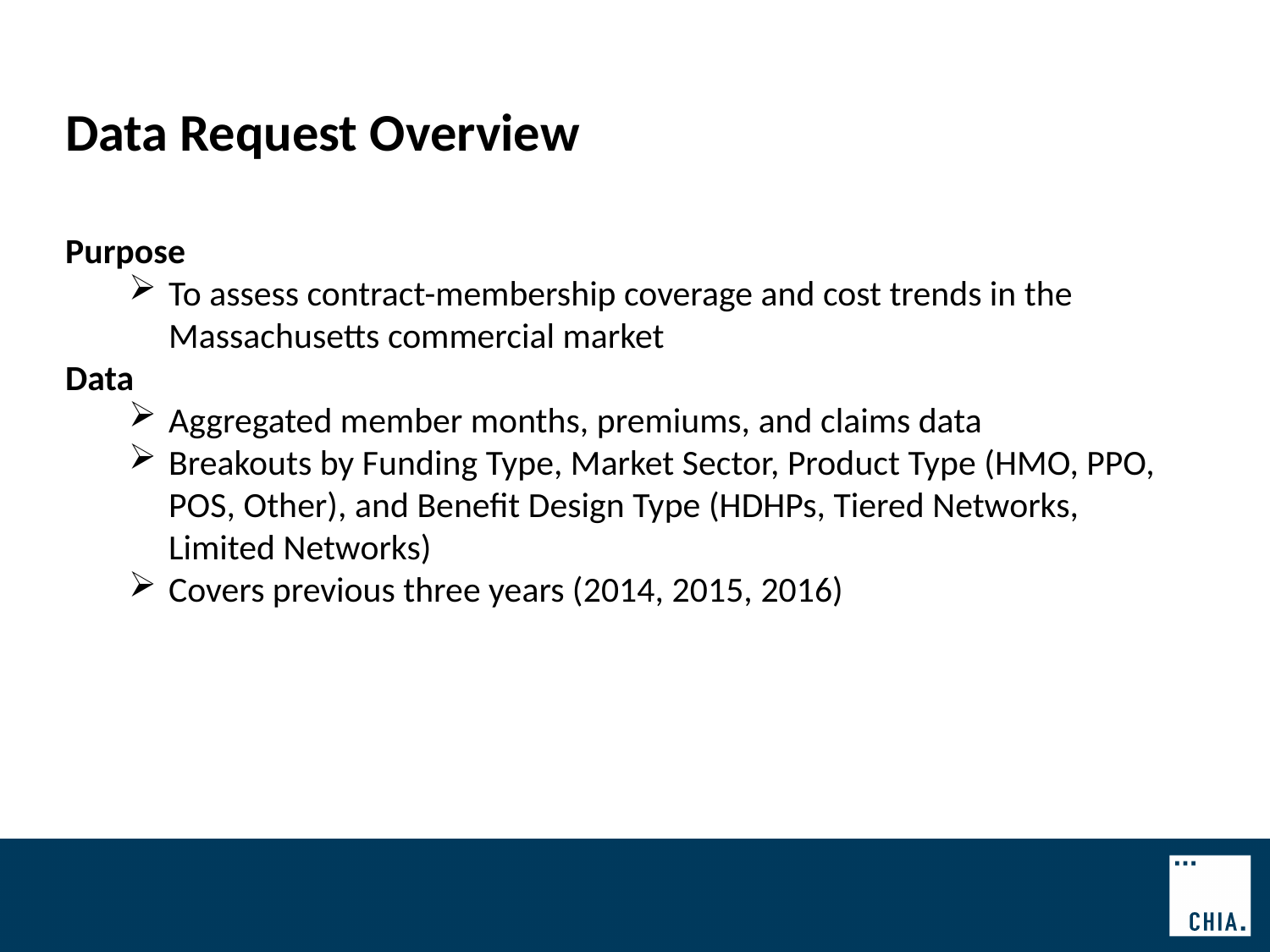

Data Request Overview
Purpose
To assess contract-membership coverage and cost trends in the Massachusetts commercial market
Data
Aggregated member months, premiums, and claims data
Breakouts by Funding Type, Market Sector, Product Type (HMO, PPO, POS, Other), and Benefit Design Type (HDHPs, Tiered Networks, Limited Networks)
Covers previous three years (2014, 2015, 2016)